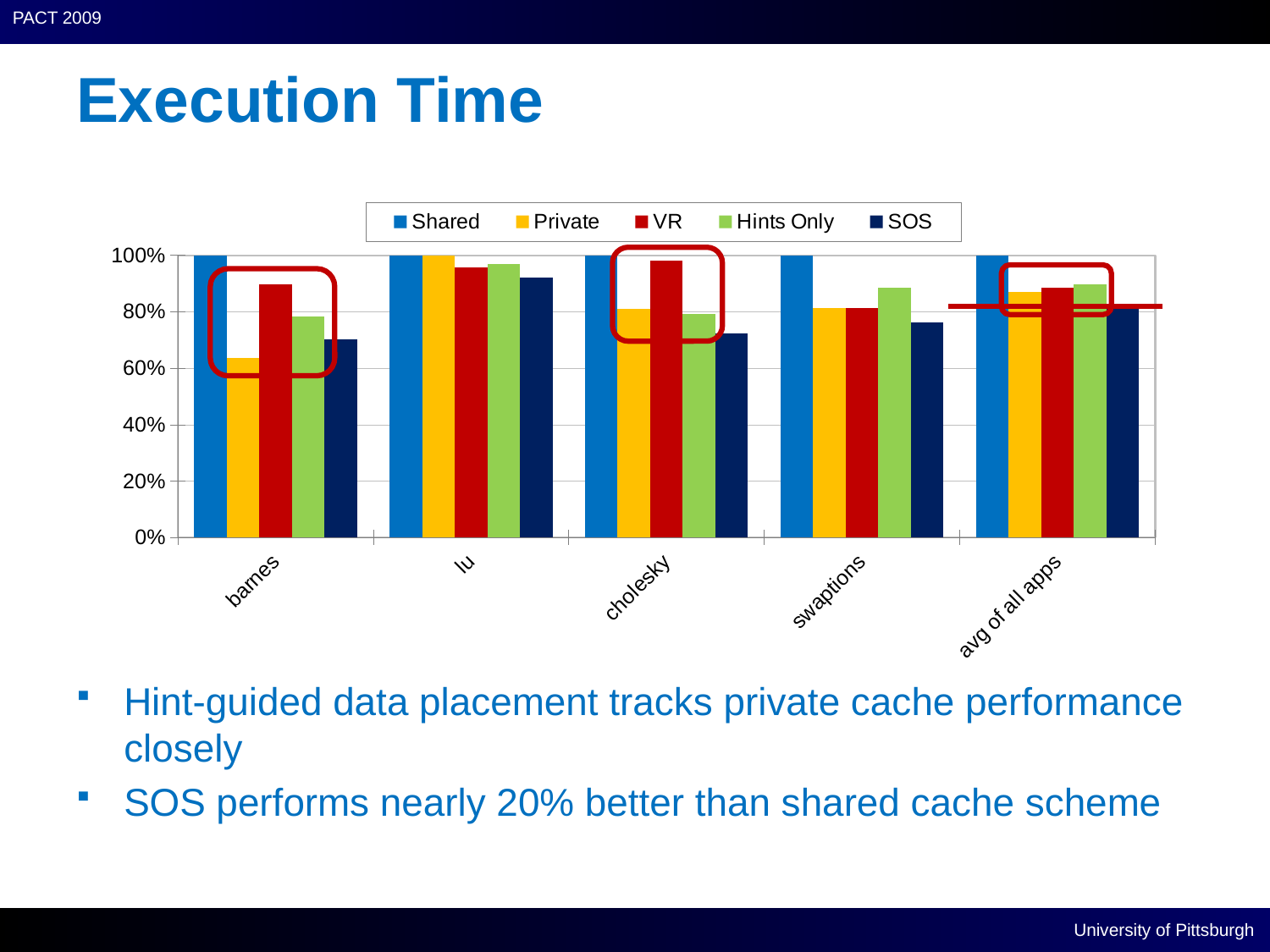

# Execution Time

Hint-guided data placement tracks private cache performance closely
SOS performs nearly 20% better than shared cache scheme

### Chart

| Category | Shared | Private | VR | Hints Only | SOS |
|---|---|---|---|---|---|
| barnes | 1.0 | 0.6357429278810097 | 0.8972791532976534 | 0.7823696019932456 | 0.7029824236845587 |
| lu | 1.0 | 1.077292661855796 | 0.9568865736185556 | 0.9677533368921791 | 0.9214433395658866 |
| cholesky | 1.0 | 0.8088772374475844 | 0.9812051478192552 | 0.7913162459357305 | 0.7218445905337119 |
| swaptions | 1.0 | 0.8139795666722421 | 0.8128246974019993 | 0.8841433760411137 | 0.7615167209587865 |
| avg of all apps | 1.0 | 0.8703338969819485 | 0.8850884396839795 | 0.8965555017831939 | 0.8130715857769506 |